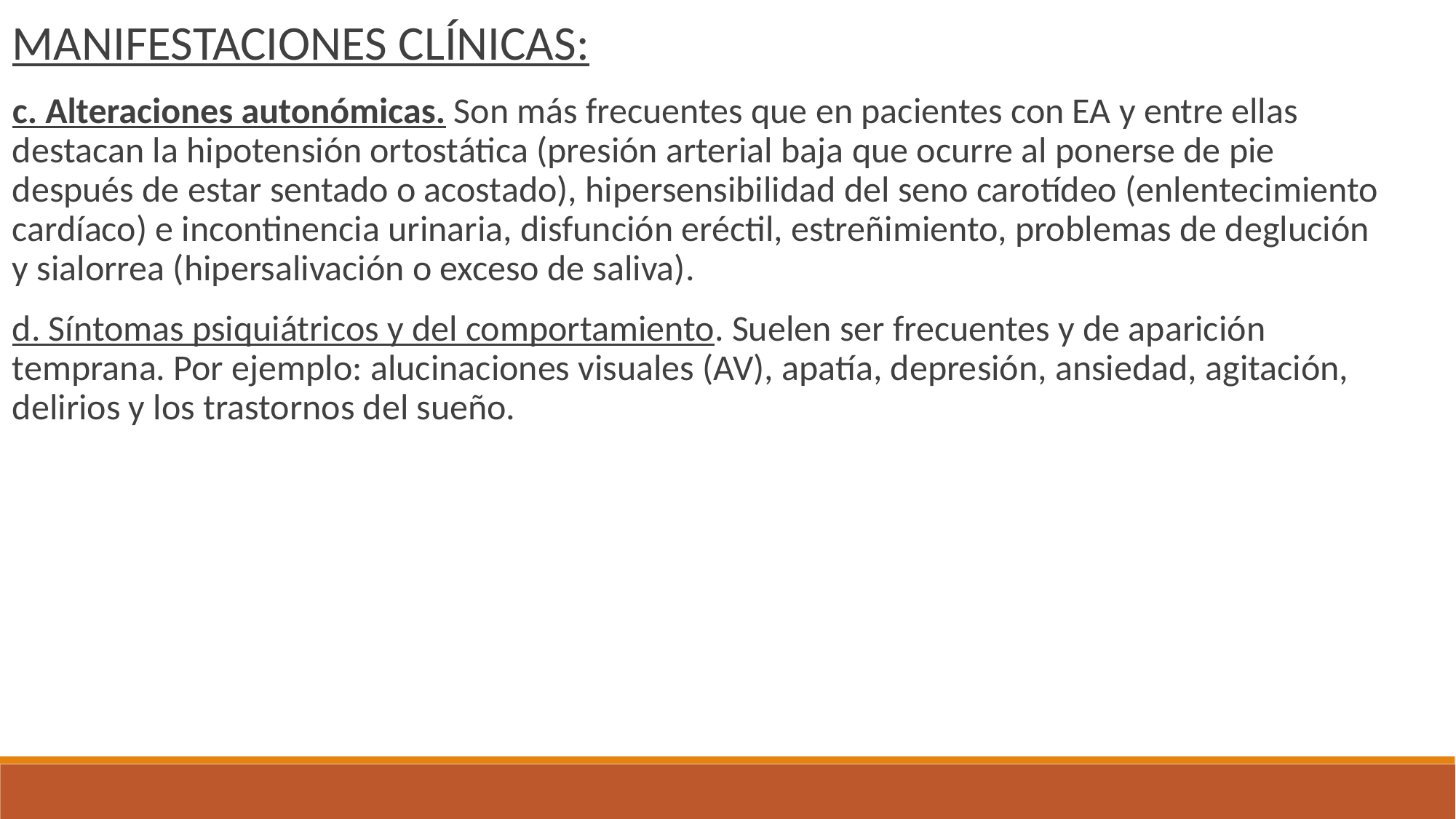

MANIFESTACIONES CLÍNICAS:
c. Alteraciones autonómicas. Son más frecuentes que en pacientes con EA y entre ellas destacan la hipotensión ortostática (presión arterial baja que ocurre al ponerse de pie después de estar sentado o acostado), hipersensibilidad del seno carotídeo (enlentecimiento cardíaco) e incontinencia urinaria, disfunción eréctil, estreñimiento, problemas de deglución y sialorrea (hipersalivación o exceso de saliva).
d. Síntomas psiquiátricos y del comportamiento. Suelen ser frecuentes y de aparición temprana. Por ejemplo: alucinaciones visuales (AV), apatía, depresión, ansiedad, agitación, delirios y los trastornos del sueño.